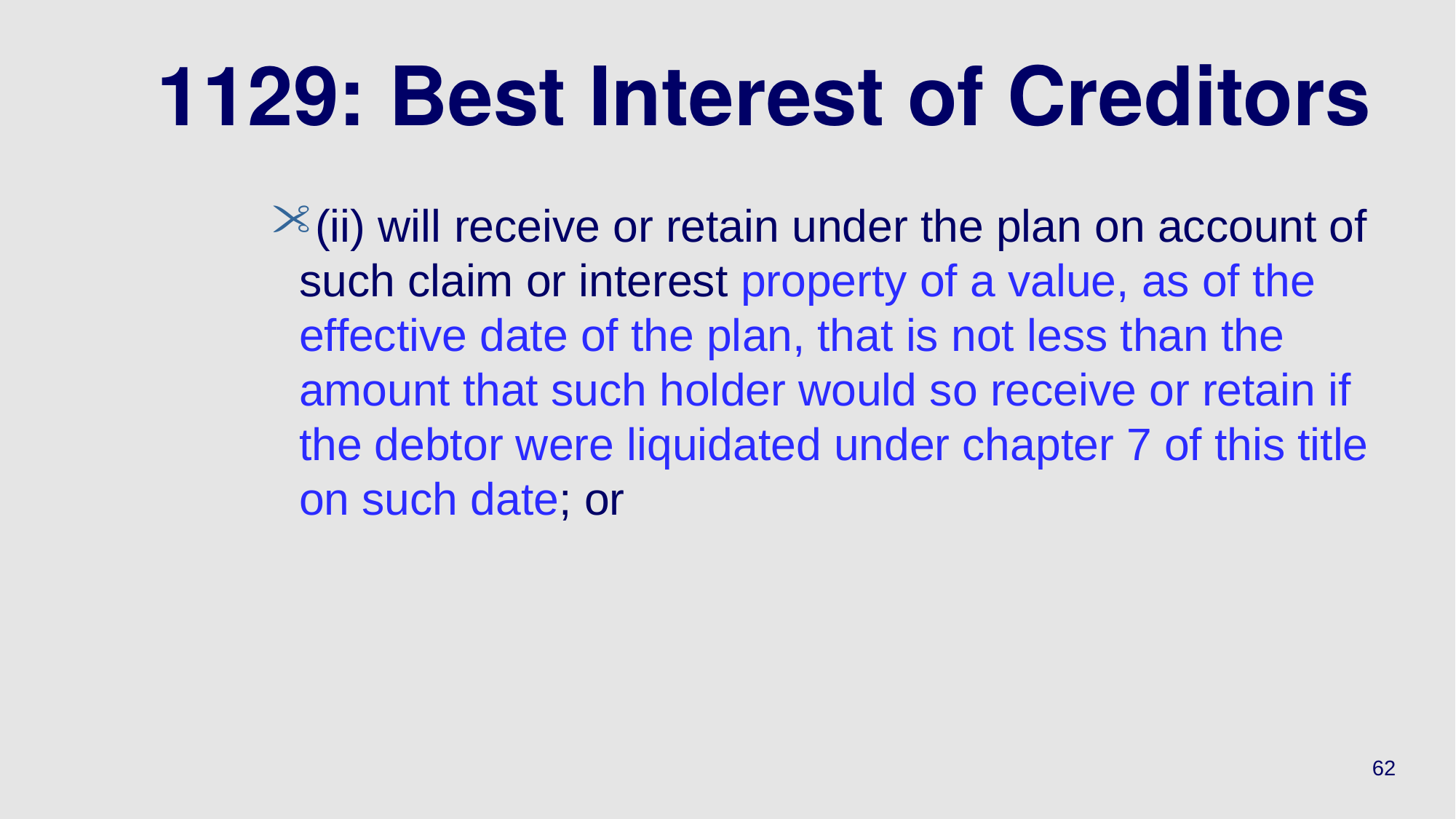

# 1129: Best Interest of Creditors
(ii) will receive or retain under the plan on account of such claim or interest property of a value, as of the effective date of the plan, that is not less than the amount that such holder would so receive or retain if the debtor were liquidated under chapter 7 of this title on such date; or
62